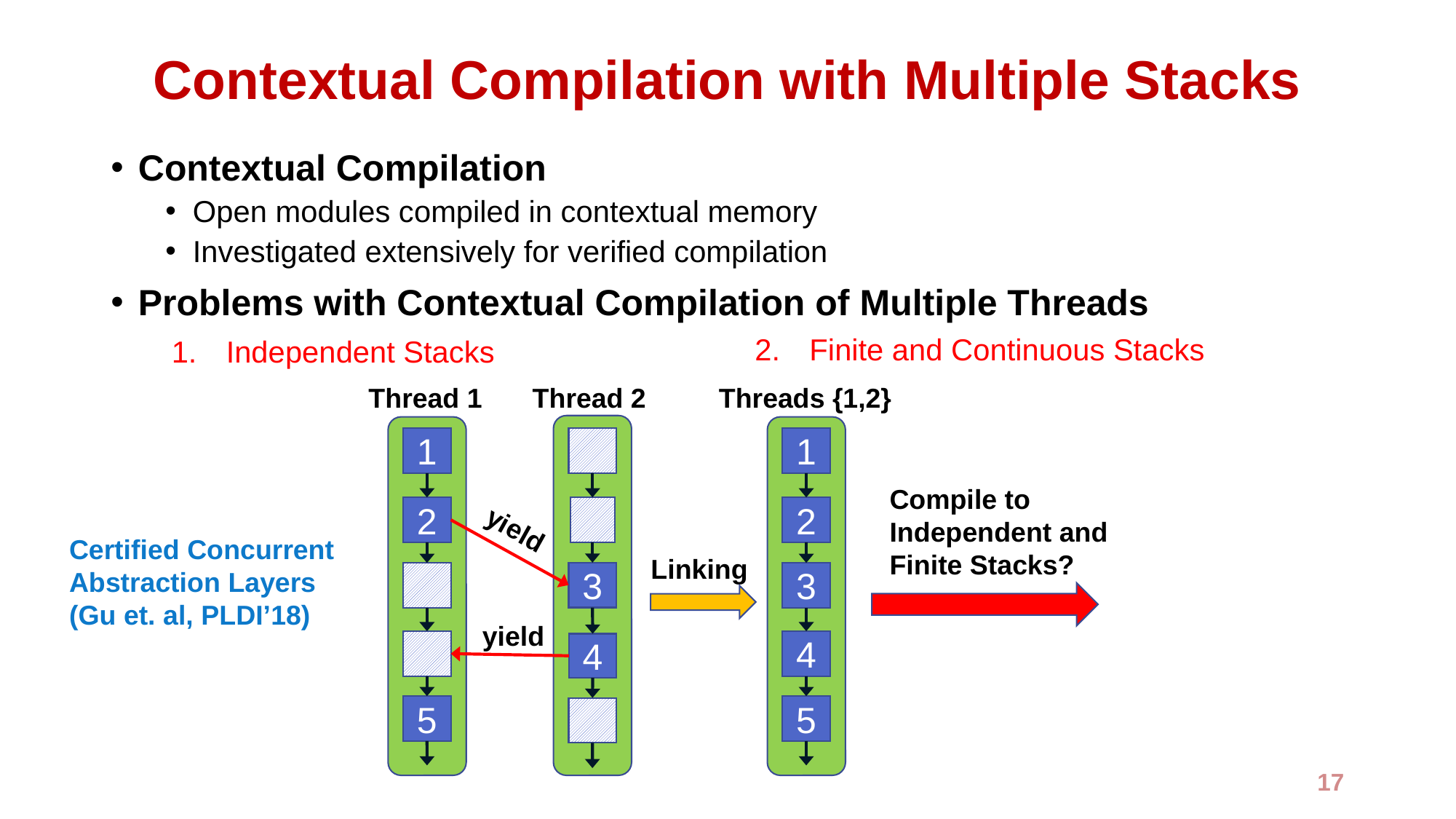

# Contextual Compilation with Multiple Stacks
Contextual Compilation
Open modules compiled in contextual memory
Investigated extensively for verified compilation
Problems with Contextual Compilation of Multiple Threads

Finite and Continuous Stacks
Independent Stacks
Thread 1
Threads {1,2}
Thread 2

1
1
2

2
yield
Linking

3

3
yield

4
4
5
5

Compile to Independent and Finite Stacks?

Certified Concurrent
Abstraction Layers
(Gu et. al, PLDI’18)
17